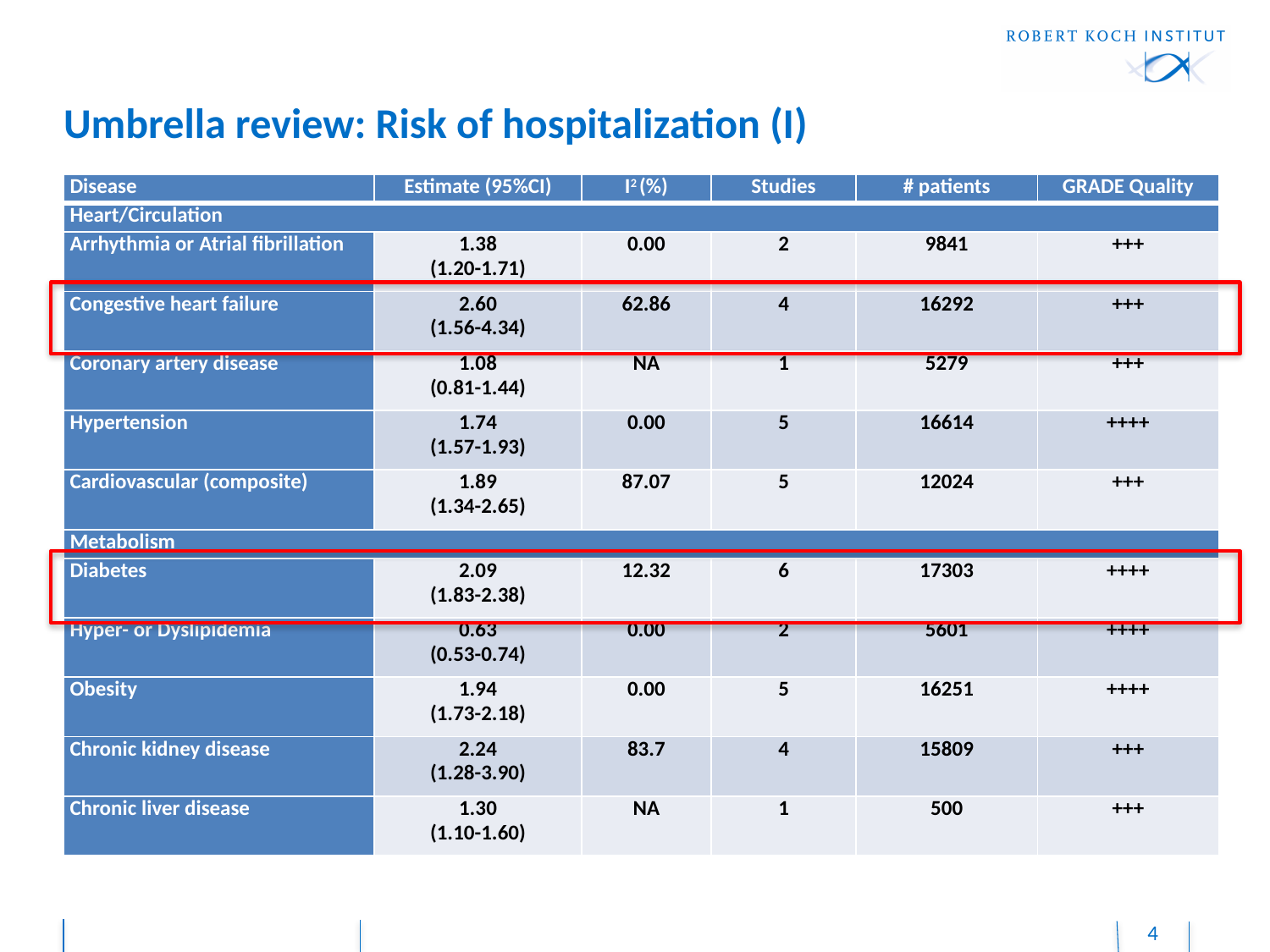

# Umbrella review: Risk of hospitalization (I)
| Disease | Estimate (95%CI) | I2 (%) | Studies | # patients | GRADE Quality |
| --- | --- | --- | --- | --- | --- |
| Heart/Circulation |  |  |  |  |  |
| Arrhythmia or Atrial fibrillation | 1.38 (1.20-1.71) | 0.00 | 2 | 9841 | +++ |
| Congestive heart failure | 2.60 (1.56-4.34) | 62.86 | 4 | 16292 | +++ |
| Coronary artery disease | 1.08 (0.81-1.44) | NA | 1 | 5279 | +++ |
| Hypertension | 1.74 (1.57-1.93) | 0.00 | 5 | 16614 | ++++ |
| Cardiovascular (composite) | 1.89 (1.34-2.65) | 87.07 | 5 | 12024 | +++ |
| Metabolism |  |  |  |  |  |
| Diabetes | 2.09 (1.83-2.38) | 12.32 | 6 | 17303 | ++++ |
| Hyper- or Dyslipidemia | 0.63 (0.53-0.74) | 0.00 | 2 | 5601 | ++++ |
| Obesity | 1.94 (1.73-2.18) | 0.00 | 5 | 16251 | ++++ |
| Chronic kidney disease | 2.24 (1.28-3.90) | 83.7 | 4 | 15809 | +++ |
| Chronic liver disease | 1.30 (1.10-1.60) | NA | 1 | 500 | +++ |

4